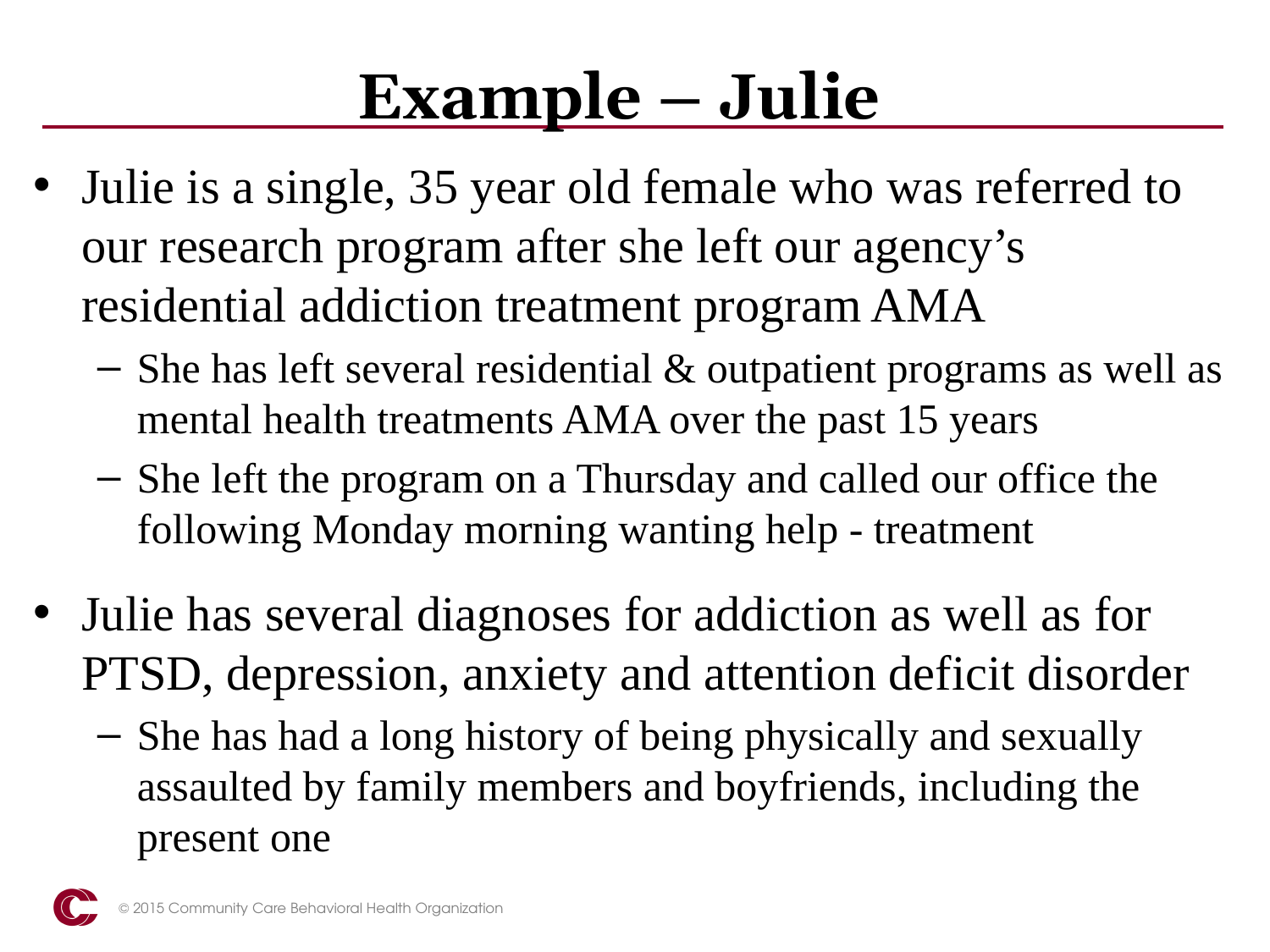

# Example – Julie
Julie is a single, 35 year old female who was referred to our research program after she left our agency’s residential addiction treatment program AMA
She has left several residential & outpatient programs as well as mental health treatments AMA over the past 15 years
She left the program on a Thursday and called our office the following Monday morning wanting help - treatment

Julie has several diagnoses for addiction as well as for PTSD, depression, anxiety and attention deficit disorder
She has had a long history of being physically and sexually assaulted by family members and boyfriends, including the present one
© 2015 Community Care Behavioral Health Organization